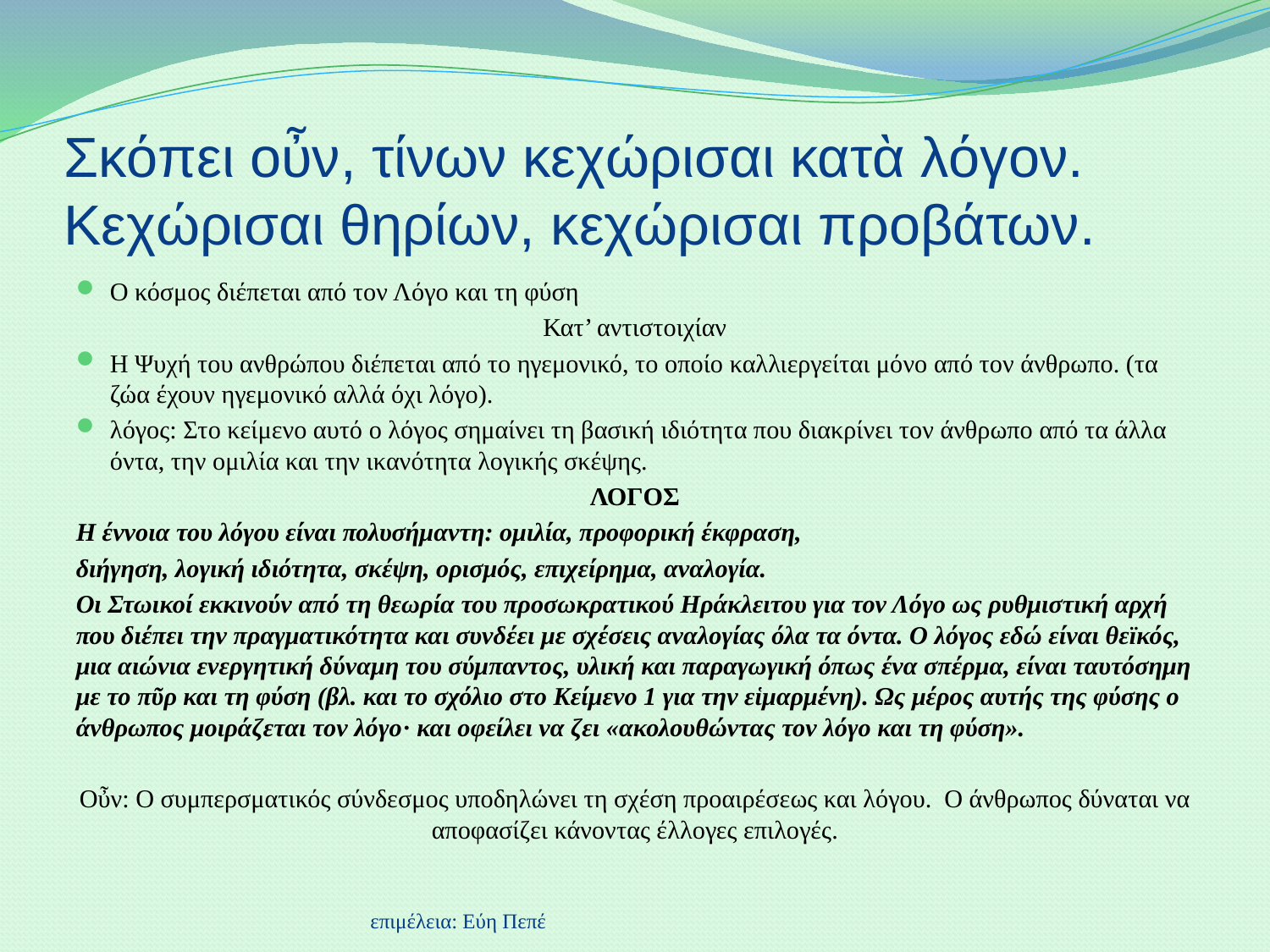

# Σκόπει οὖν, τίνων κεχώρισαι κατὰ λόγον. Κεχώρισαι θηρίων, κεχώρισαι προβάτων.
Ο κόσμος διέπεται από τον Λόγο και τη φύση
Κατ’ αντιστοιχίαν
Η Ψυχή του ανθρώπου διέπεται από το ηγεμονικό, το οποίο καλλιεργείται μόνο από τον άνθρωπο. (τα ζώα έχουν ηγεμονικό αλλά όχι λόγο).
λόγος: Στο κείμενο αυτό ο λόγος σημαίνει τη βασική ιδιότητα που διακρίνει τον άνθρωπο από τα άλλα όντα, την ομιλία και την ικανότητα λογικής σκέψης.
ΛΟΓΟΣ
Η έννοια του λόγου είναι πολυσήμαντη: ομιλία, προφορική έκφραση,
διήγηση, λογική ιδιότητα, σκέψη, ορισμός, επιχείρημα, αναλογία.
Οι Στωικοί εκκινούν από τη θεωρία του προσωκρατικού Ηράκλειτου για τον Λόγο ως ρυθμιστική αρχή που διέπει την πραγματικότητα και συνδέει με σχέσεις αναλογίας όλα τα όντα. Ο λόγος εδώ είναι θεϊκός, μια αιώνια ενεργητική δύναμη του σύμπαντος, υλική και παραγωγική όπως ένα σπέρμα, είναι ταυτόσημη με το πῦρ και τη φύση (βλ. και το σχόλιο στο Κείμενο 1 για την εἱμαρμένη). Ως μέρος αυτής της φύσης ο άνθρωπος μοιράζεται τον λόγο· και οφείλει να ζει «ακολουθώντας τον λόγο και τη φύση».

Οὖν: Ο συμπερσματικός σύνδεσμος υποδηλώνει τη σχέση προαιρέσεως και λόγου.  Ο άνθρωπος δύναται να αποφασίζει κάνοντας έλλογες επιλογές.

επιμέλεια: Εύη Πεπέ